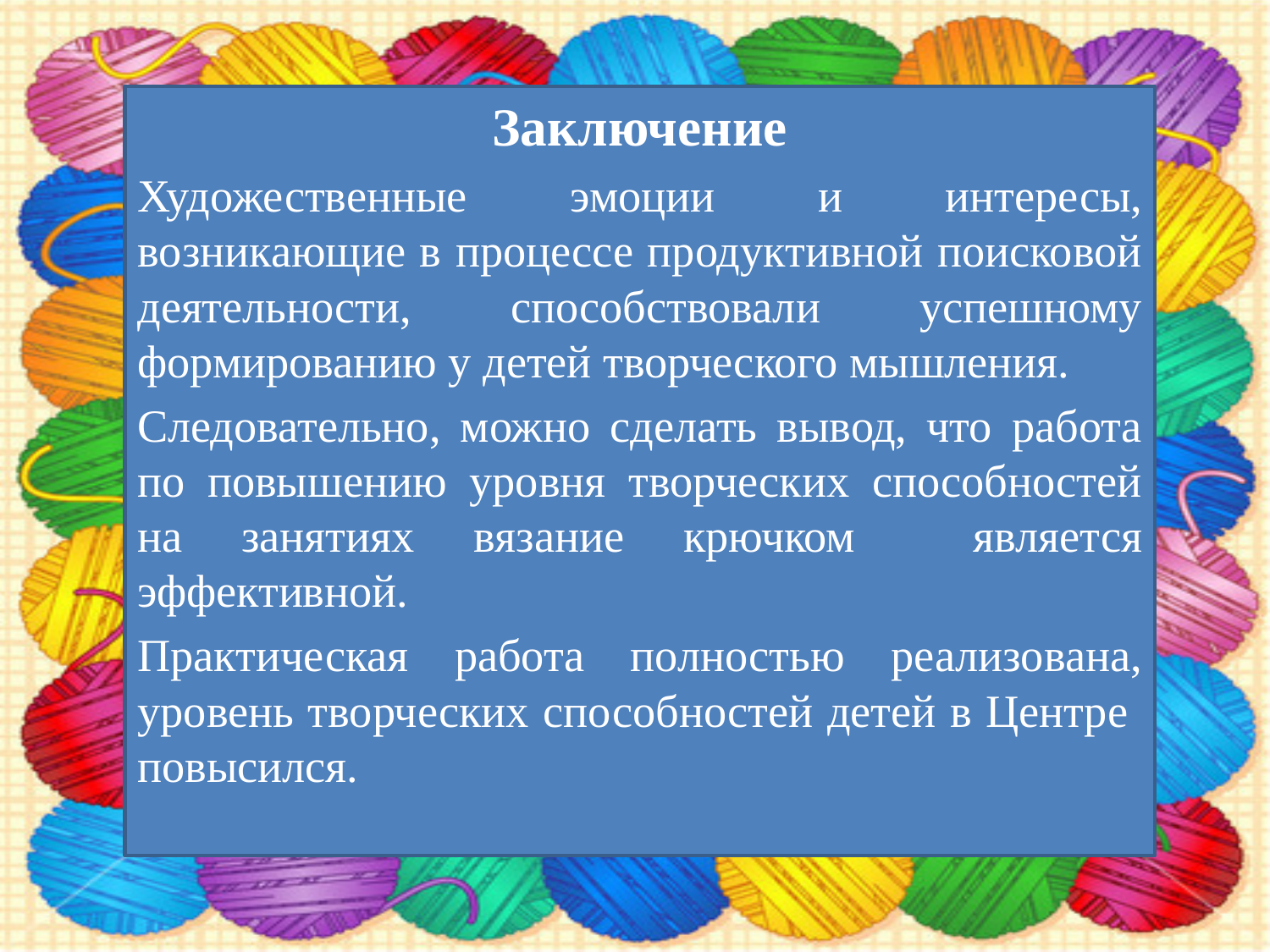

Заключение
Художественные эмоции и интересы, возникающие в процессе продуктивной поисковой деятельности, способствовали успешному формированию у детей творческого мышления.
Следовательно, можно сделать вывод, что работа по повышению уровня творческих способностей на занятиях вязание крючком  является эффективной.
Практическая работа полностью реализована, уровень творческих способностей детей в Центре  повысился.